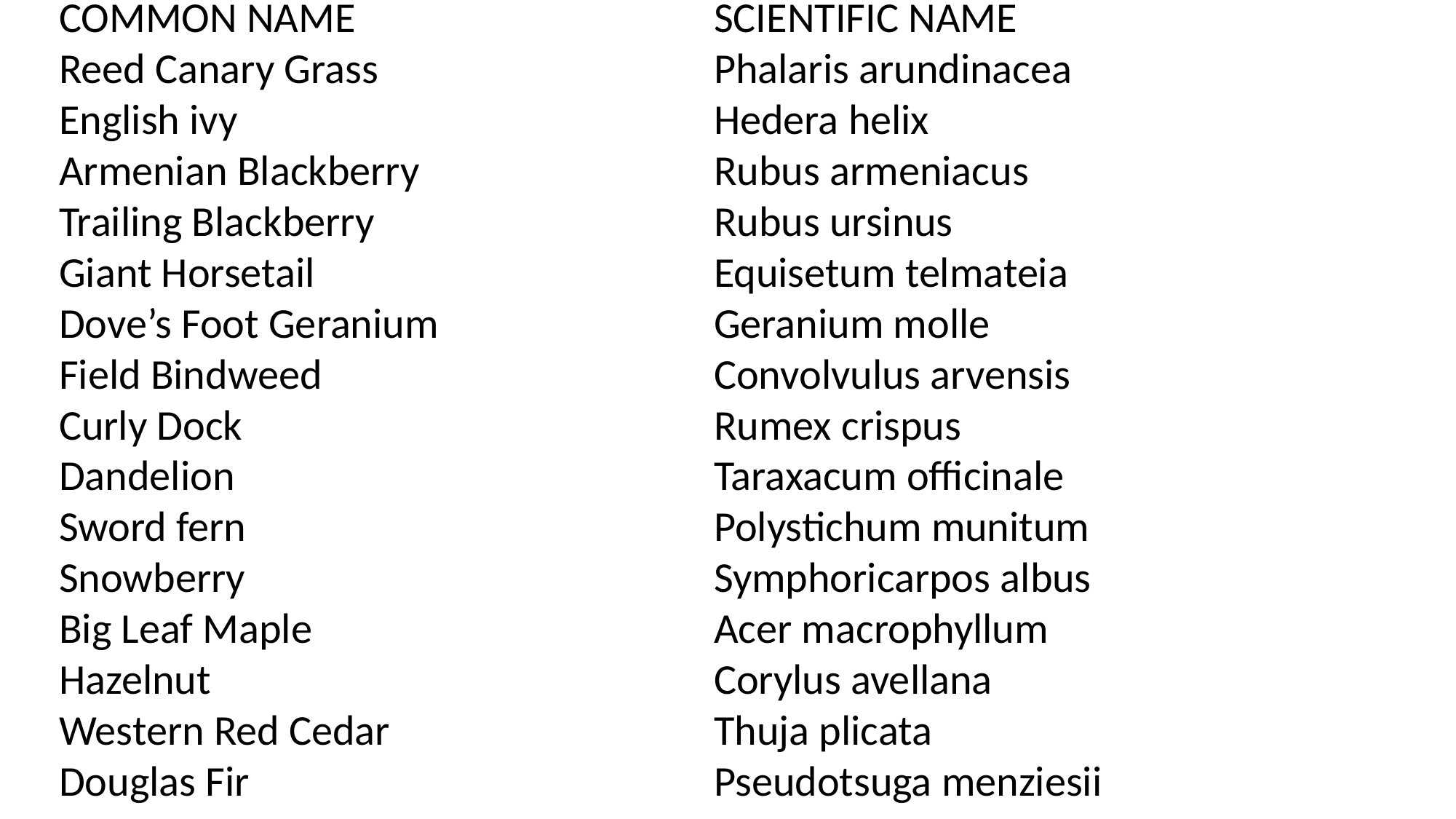

COMMON NAME				SCIENTIFIC NAME
Reed Canary Grass				Phalaris arundinacea
English ivy					Hedera helix
Armenian Blackberry			Rubus armeniacus
Trailing Blackberry				Rubus ursinus
Giant Horsetail				Equisetum telmateia
Dove’s Foot Geranium			Geranium molle
Field Bindweed				Convolvulus arvensis
Curly Dock					Rumex crispus
Dandelion					Taraxacum officinale
Sword fern					Polystichum munitum
Snowberry					Symphoricarpos albus
Big Leaf Maple				Acer macrophyllum
Hazelnut					Corylus avellana
Western Red Cedar			Thuja plicata
Douglas Fir					Pseudotsuga menziesii
#